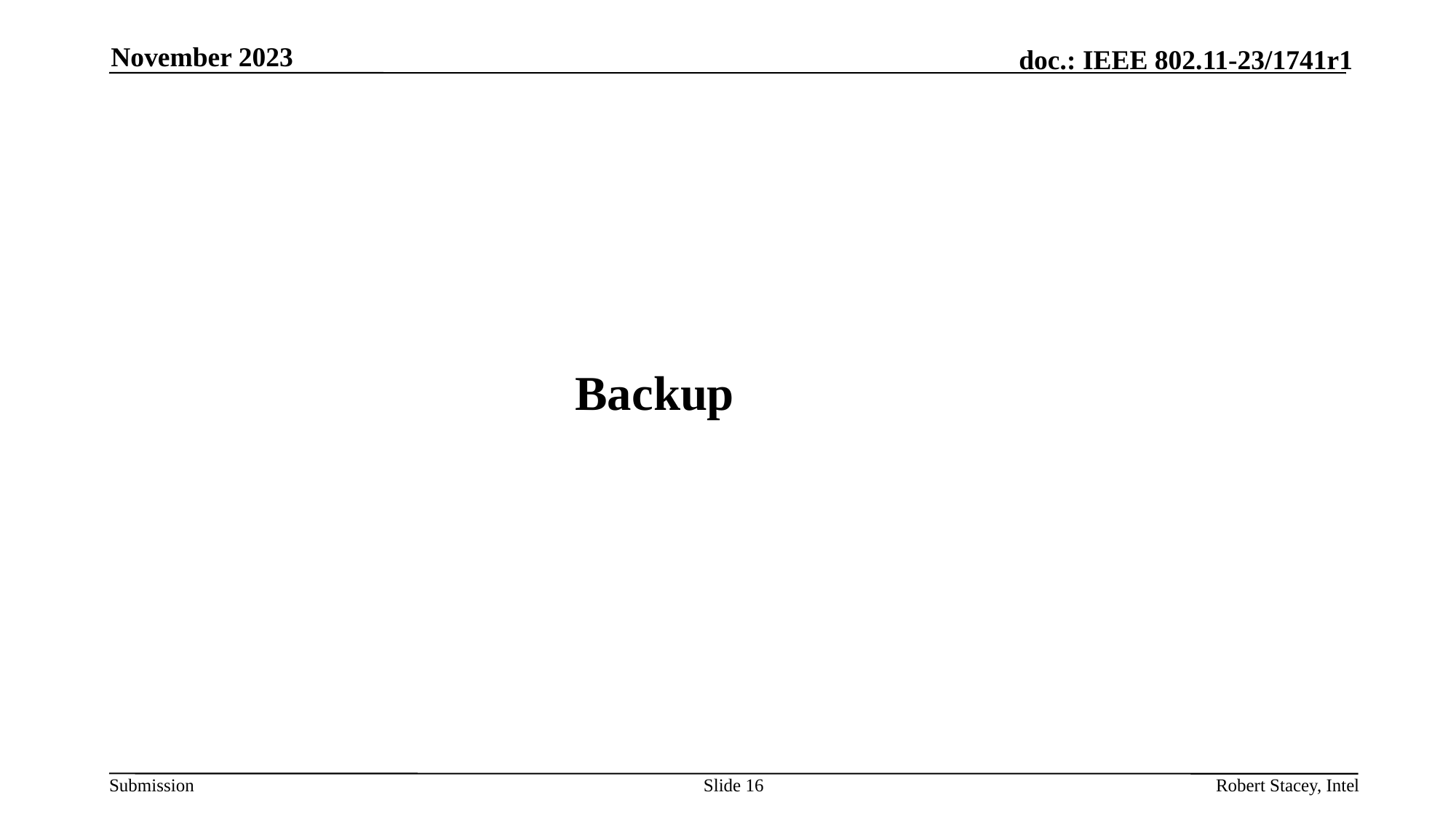

November 2023
# Backup
Slide 16
Robert Stacey, Intel